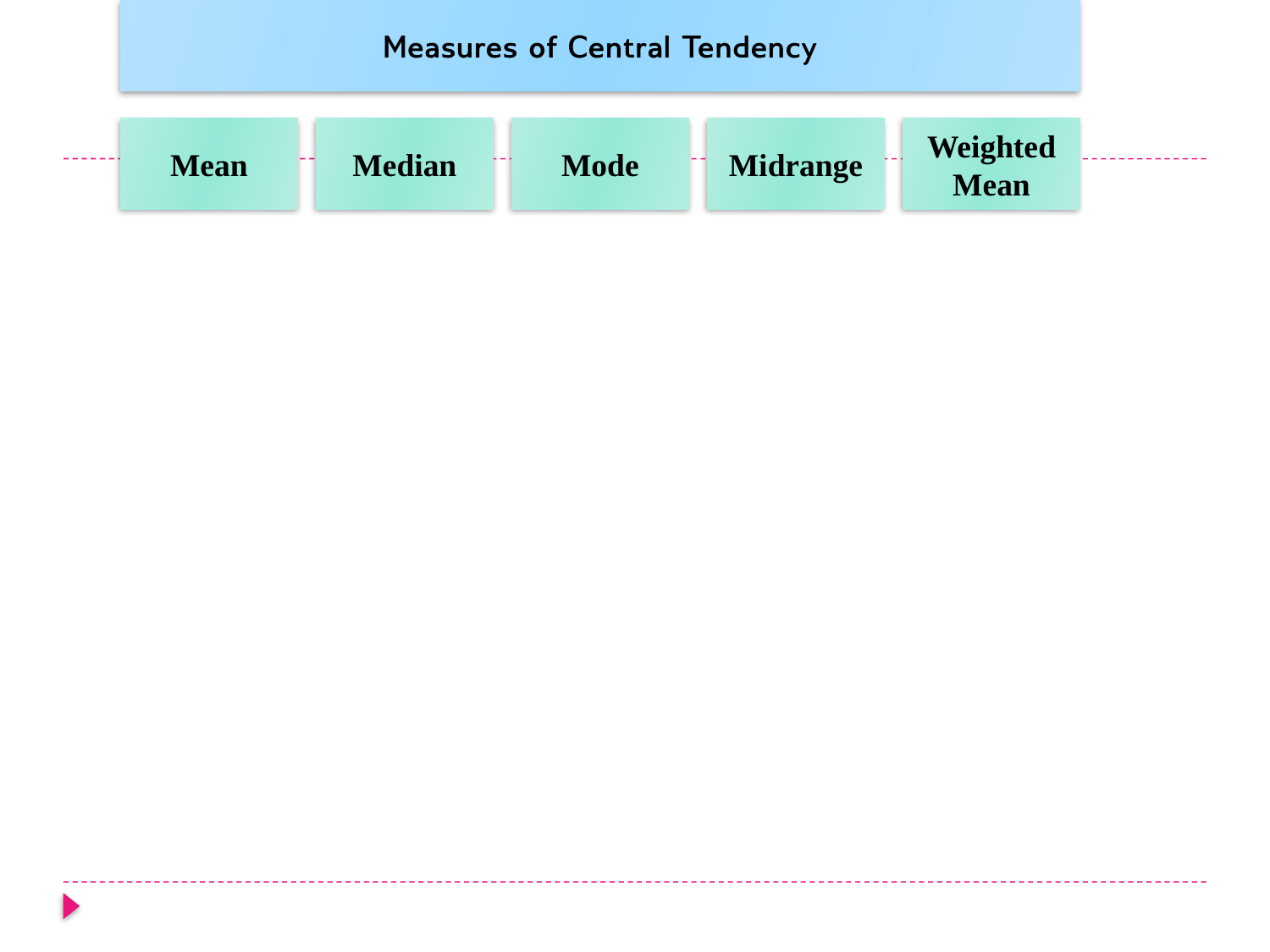

Measures of Central Tendency
Mode
Weighted Mean
Midrange
Mean
Median